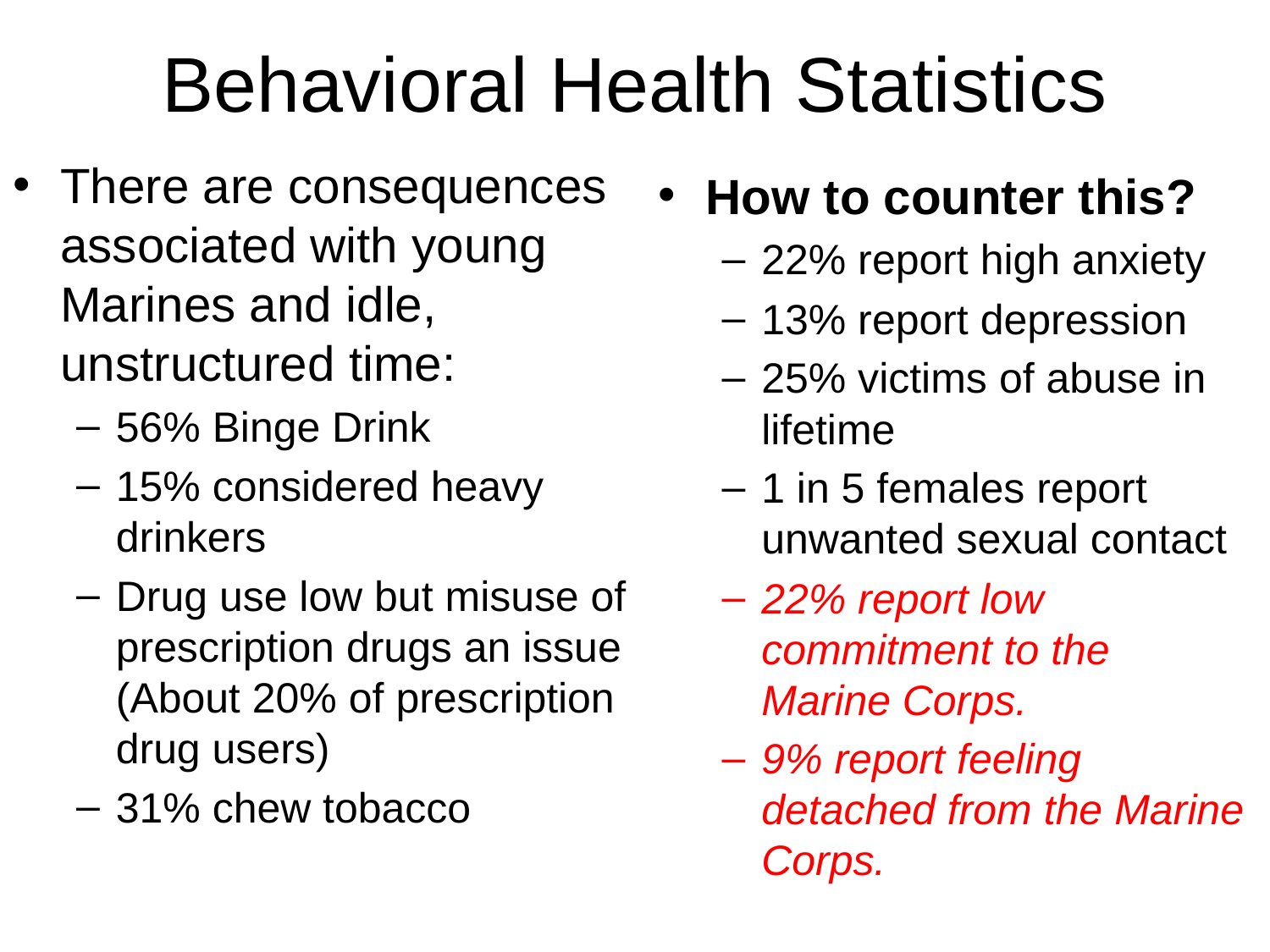

# Behavioral Health Statistics
There are consequences associated with young Marines and idle, unstructured time:
56% Binge Drink
15% considered heavy drinkers
Drug use low but misuse of prescription drugs an issue (About 20% of prescription drug users)
31% chew tobacco

How to counter this?
22% report high anxiety
13% report depression
25% victims of abuse in lifetime
1 in 5 females report unwanted sexual contact
22% report low commitment to the Marine Corps.
9% report feeling detached from the Marine Corps.